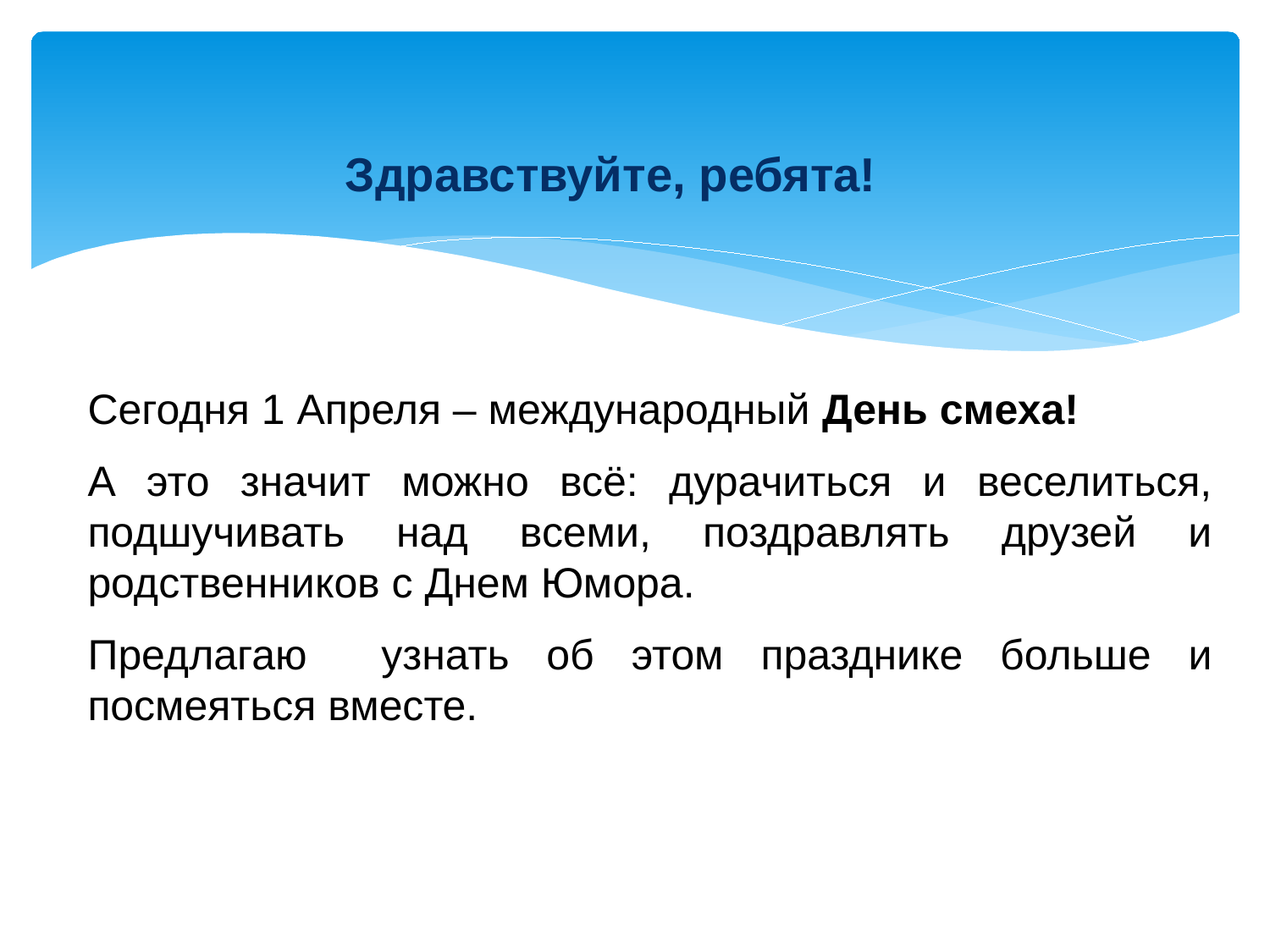

# Здравствуйте, ребята!
Сегодня 1 Апреля – международный День смеха!
А это значит можно всё: дурачиться и веселиться, подшучивать над всеми, поздравлять друзей и родственников с Днем Юмора.
Предлагаю  узнать об этом празднике больше и посмеяться вместе.